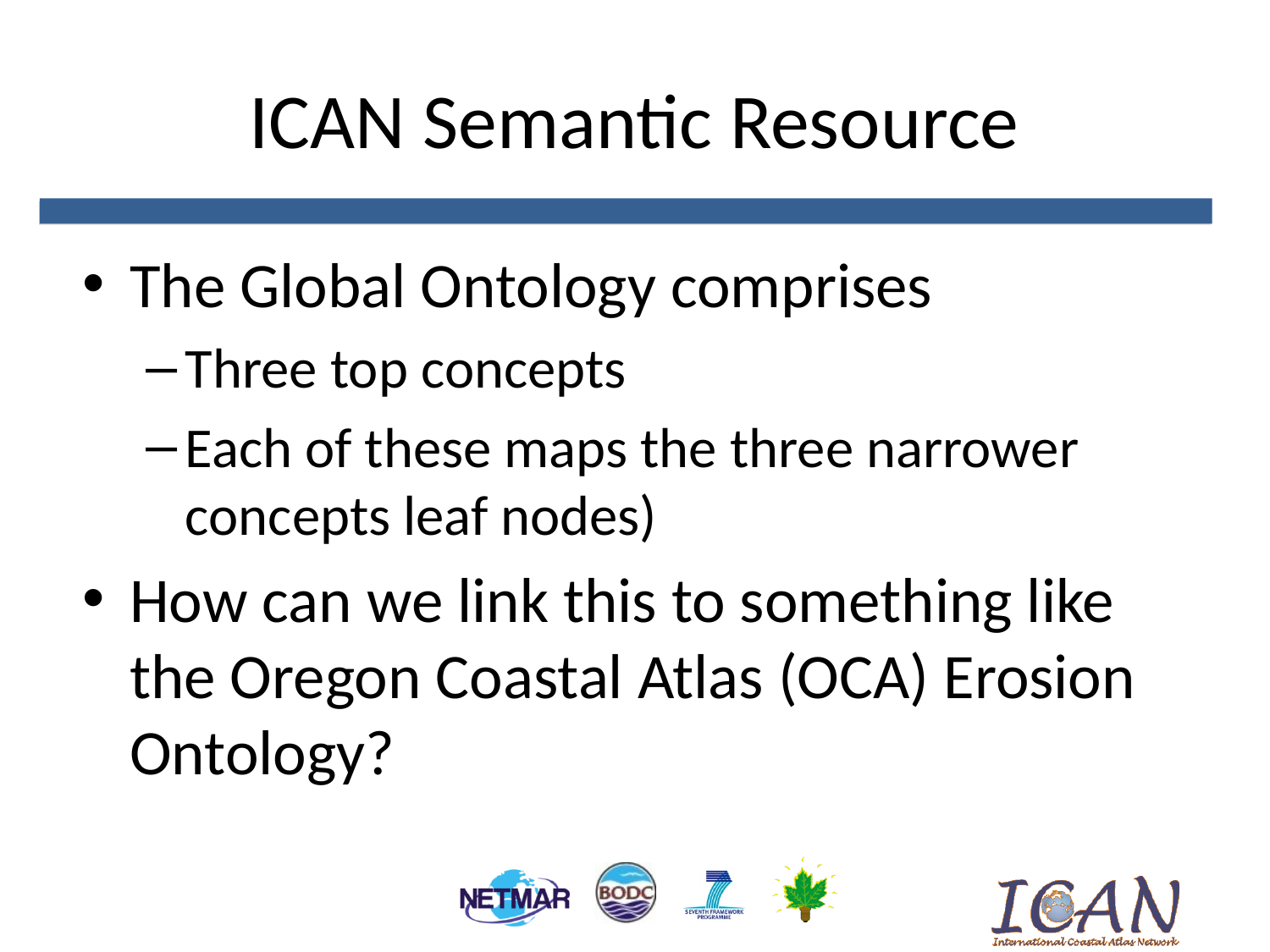

# ICAN Semantic Resource
The Global Ontology comprises
Three top concepts
Each of these maps the three narrower concepts leaf nodes)
How can we link this to something like the Oregon Coastal Atlas (OCA) Erosion Ontology?